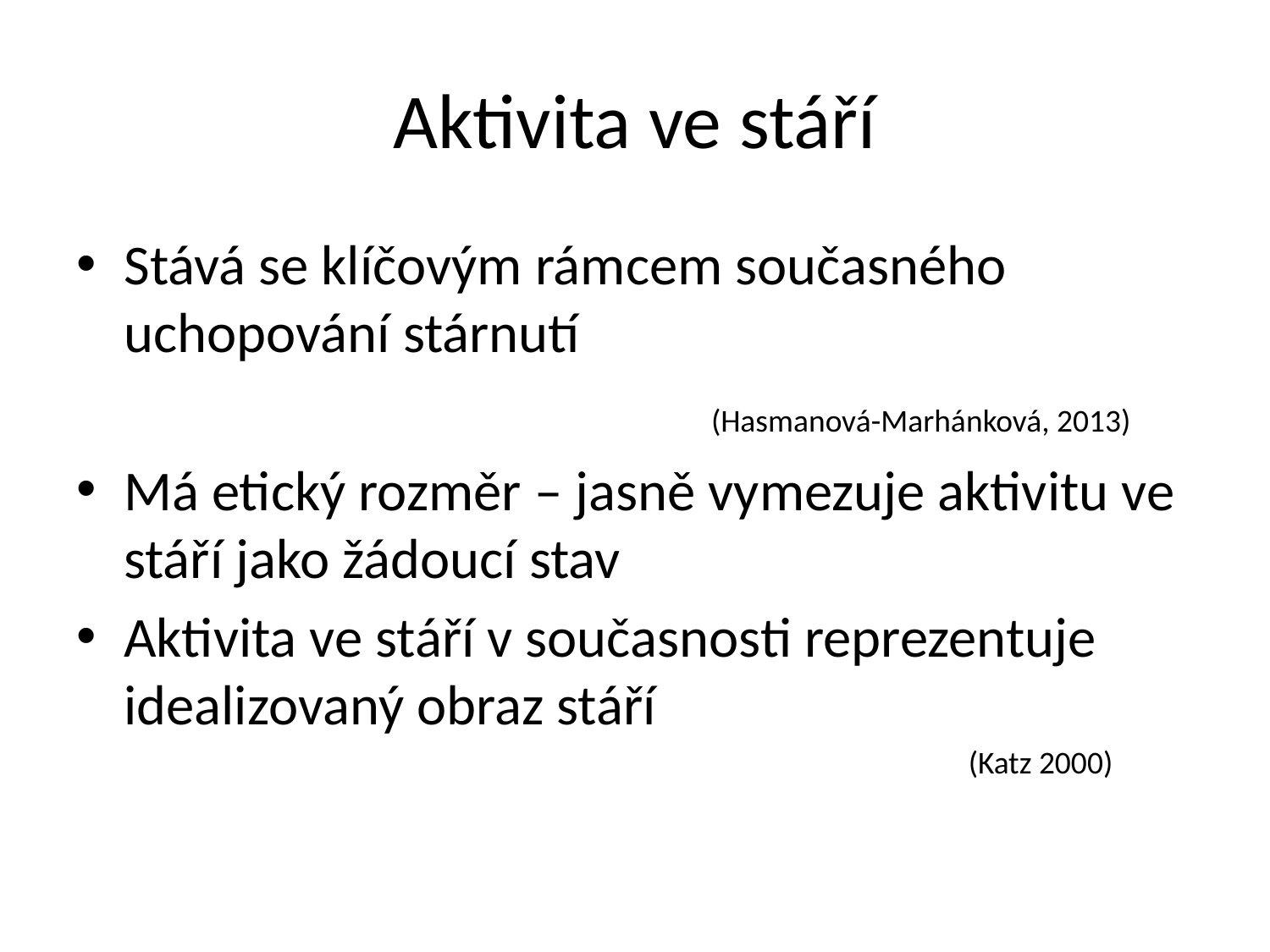

# Aktivita ve stáří
Stává se klíčovým rámcem současného uchopování stárnutí
                                                  (Hasmanová-Marhánková, 2013)
Má etický rozměr – jasně vymezuje aktivitu ve stáří jako žádoucí stav
Aktivita ve stáří v současnosti reprezentuje idealizovaný obraz stáří
                                                                                                                            (Katz 2000)